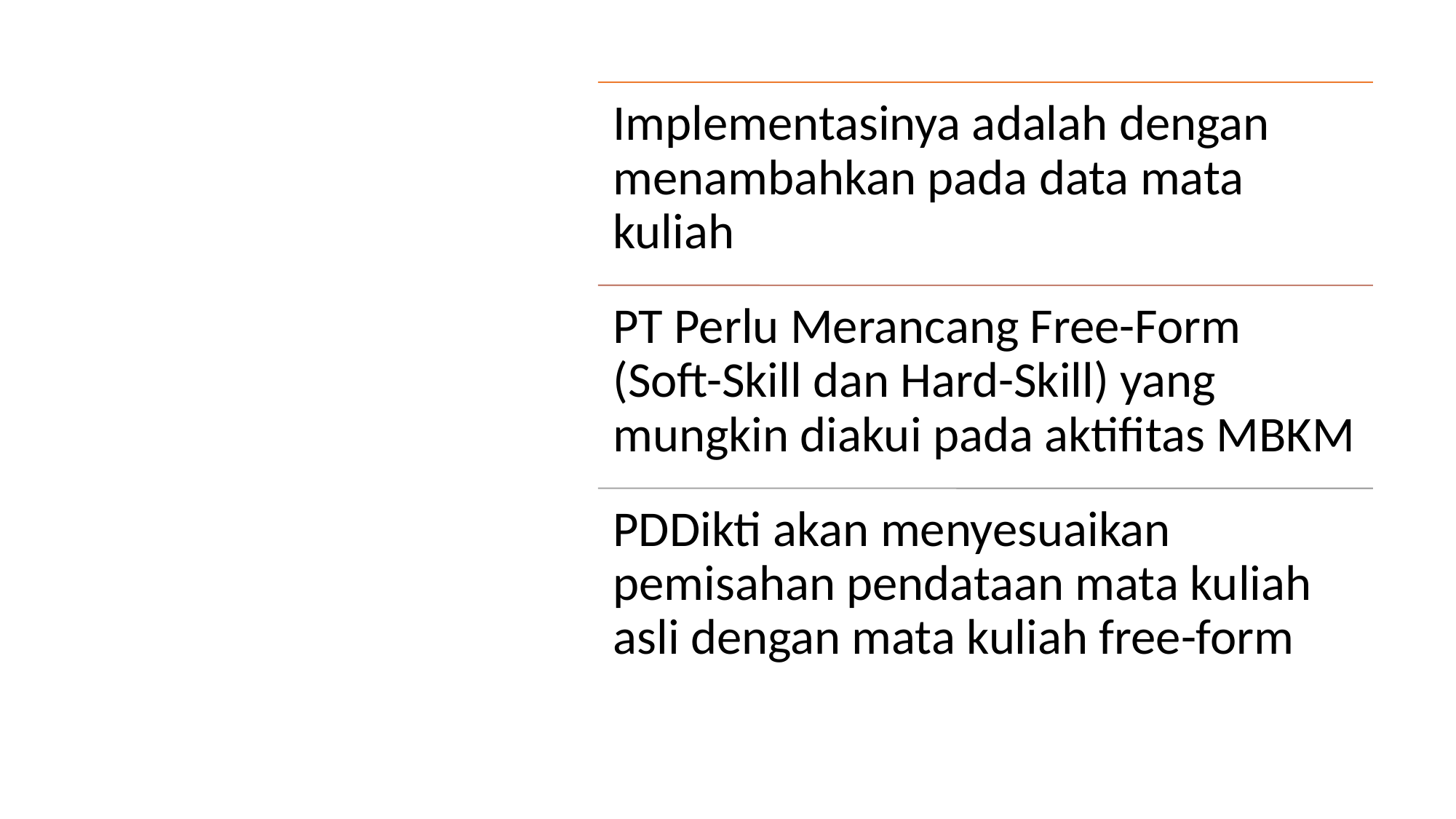

# Pendataan Free-Form Pada PDDikti
Implementasinya adalah dengan menambahkan pada data mata kuliah
PT Perlu Merancang Free-Form (Soft-Skill dan Hard-Skill) yang mungkin diakui pada aktifitas MBKM
PDDikti akan menyesuaikan pemisahan pendataan mata kuliah asli dengan mata kuliah free-form